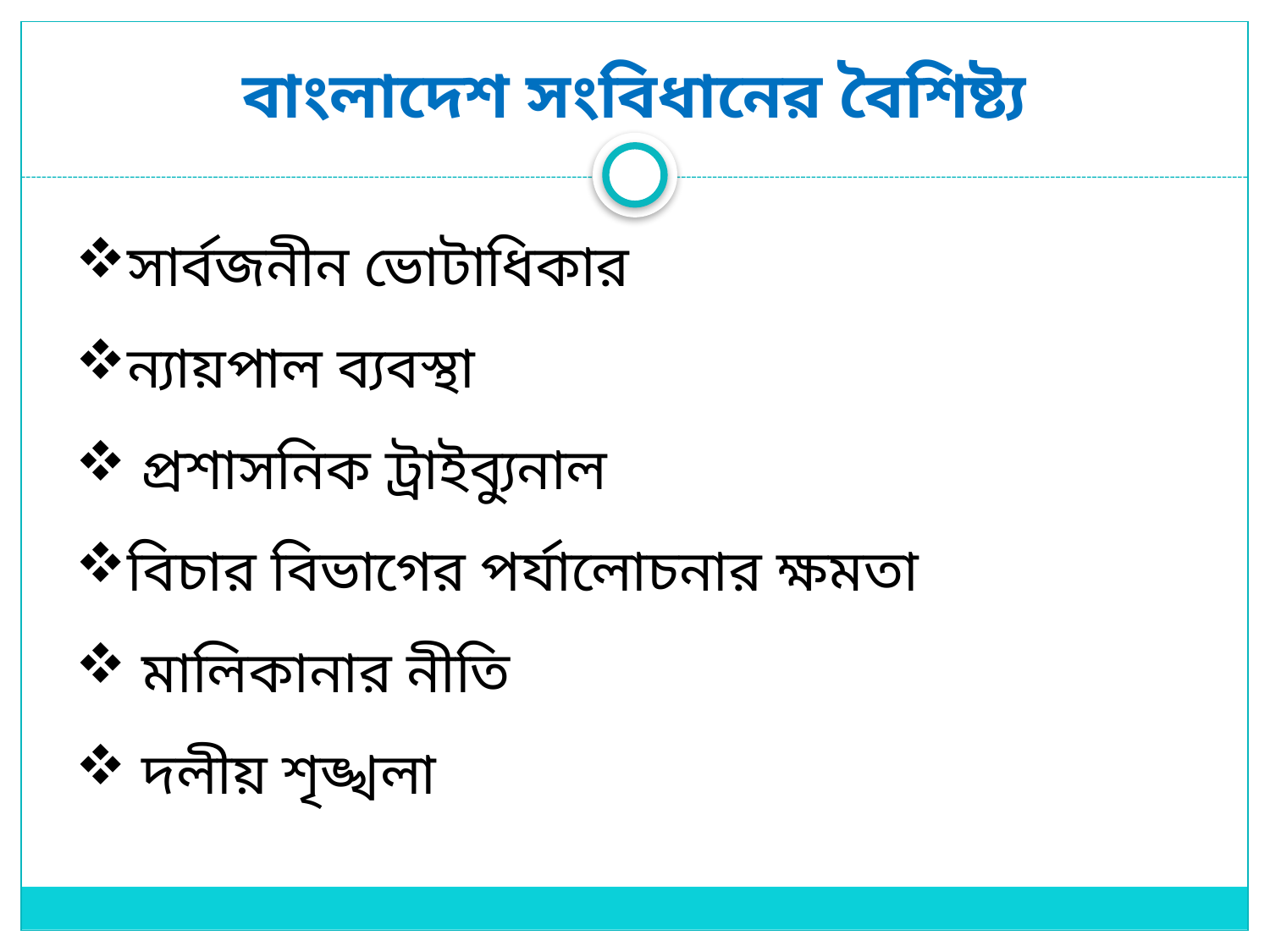

# বাংলাদেশ সংবিধানের বৈশিষ্ট্য
সার্বজনীন ভোটাধিকার
ন্যায়পাল ব্যবস্থা
 প্রশাসনিক ট্রাইব্যুনাল
বিচার বিভাগের পর্যালোচনার ক্ষমতা
 মালিকানার নীতি
 দলীয় শৃঙ্খলা